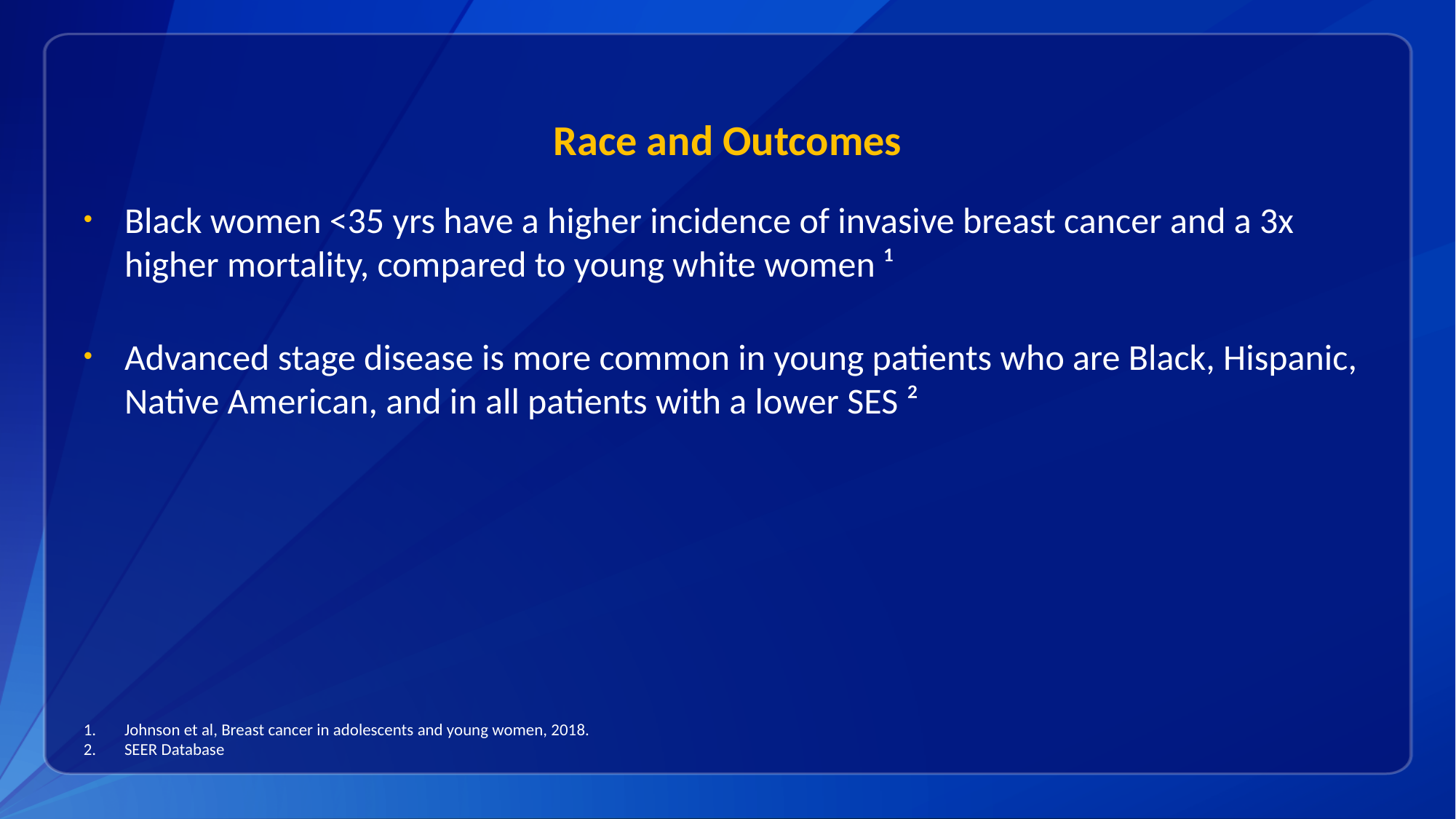

# Race and Outcomes
Black women <35 yrs have a higher incidence of invasive breast cancer and a 3x higher mortality, compared to young white women ¹

Advanced stage disease is more common in young patients who are Black, Hispanic, Native American, and in all patients with a lower SES ²
Johnson et al, Breast cancer in adolescents and young women, 2018.
SEER Database